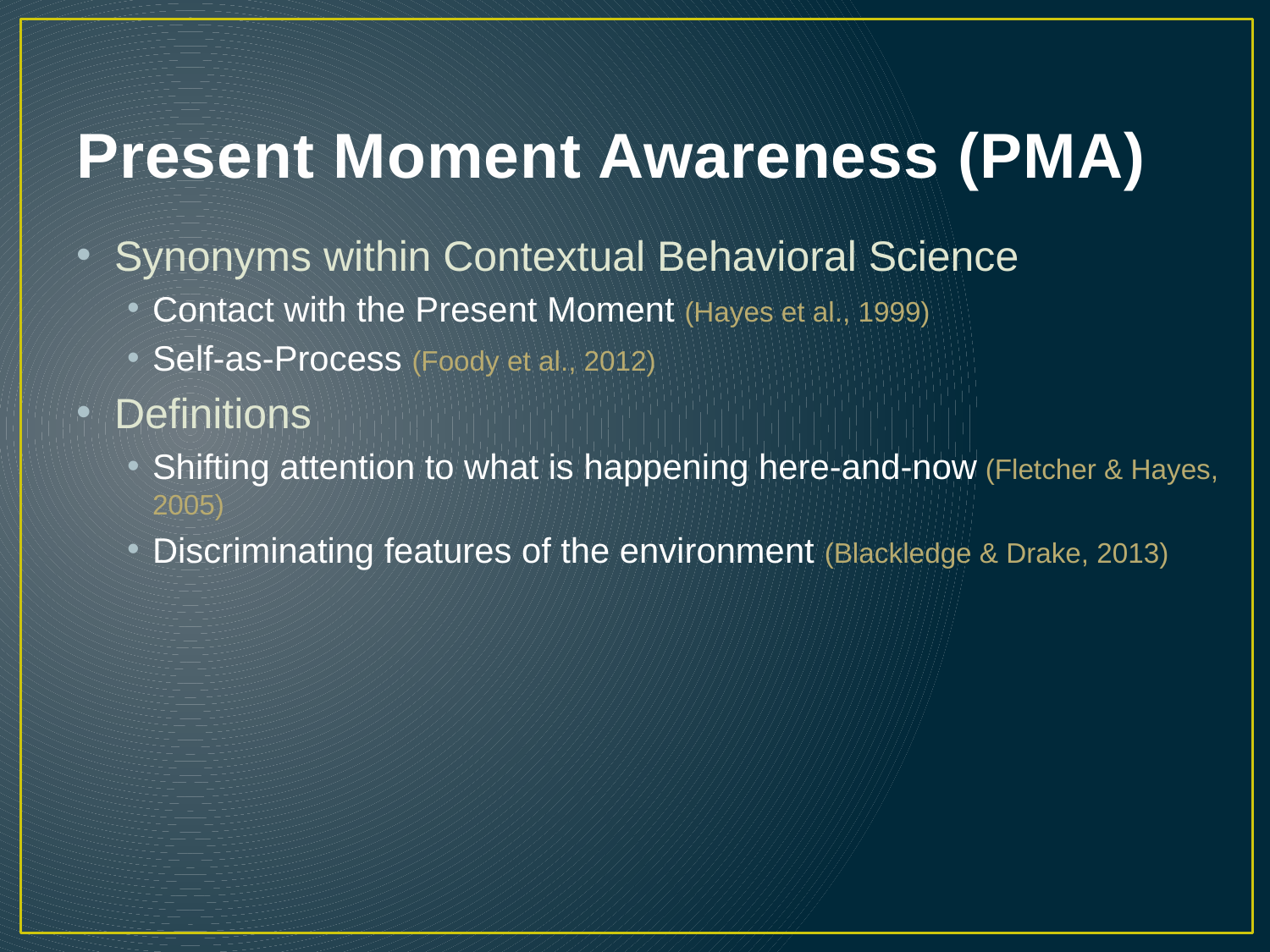

# Present Moment Awareness (PMA)
Synonyms within Contextual Behavioral Science
Contact with the Present Moment (Hayes et al., 1999)
Self-as-Process (Foody et al., 2012)
Definitions
Shifting attention to what is happening here-and-now (Fletcher & Hayes, 2005)
Discriminating features of the environment (Blackledge & Drake, 2013)